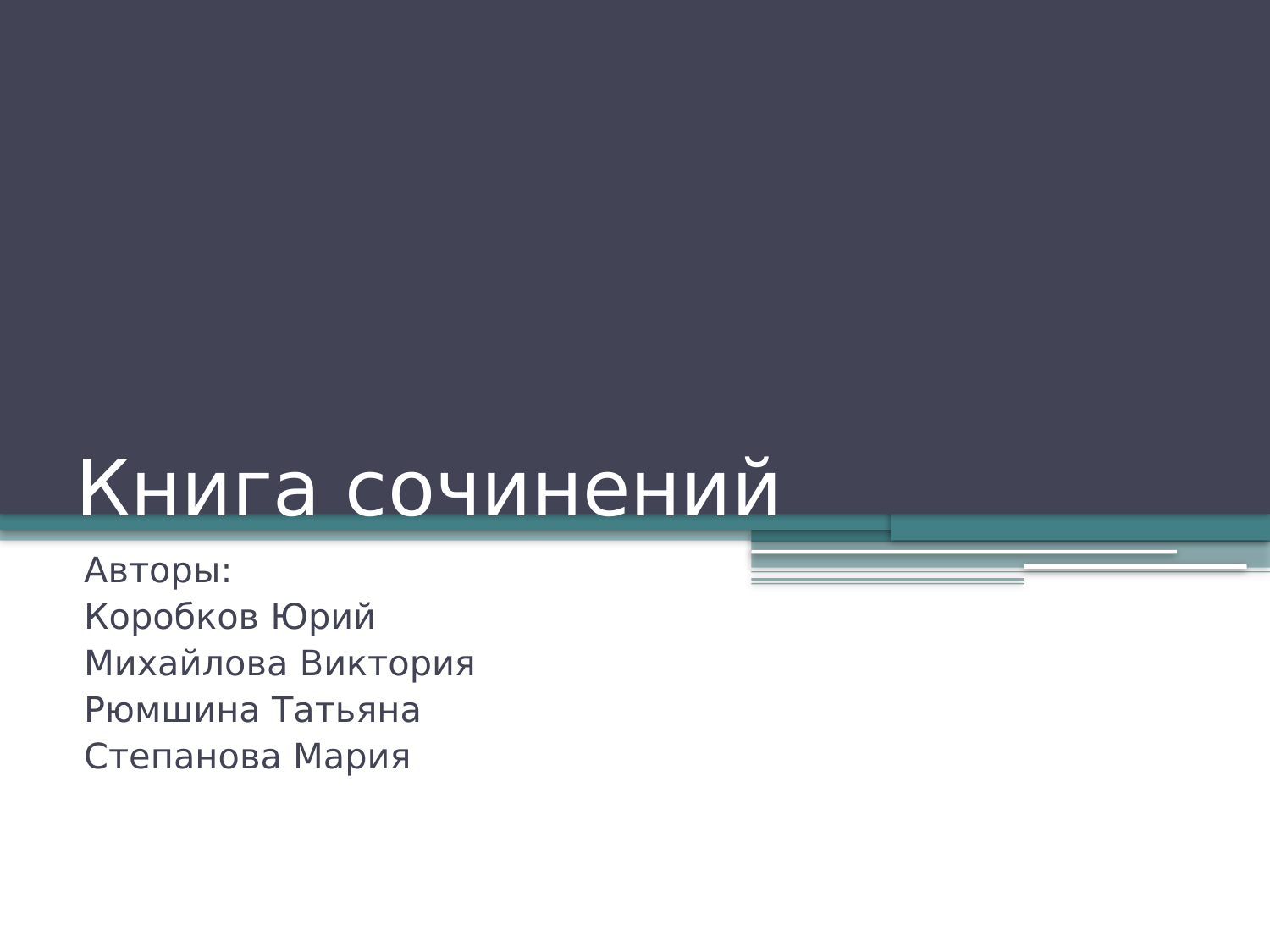

# Книга сочинений
Авторы:
Коробков Юрий
Михайлова Виктория
Рюмшина Татьяна
Степанова Мария